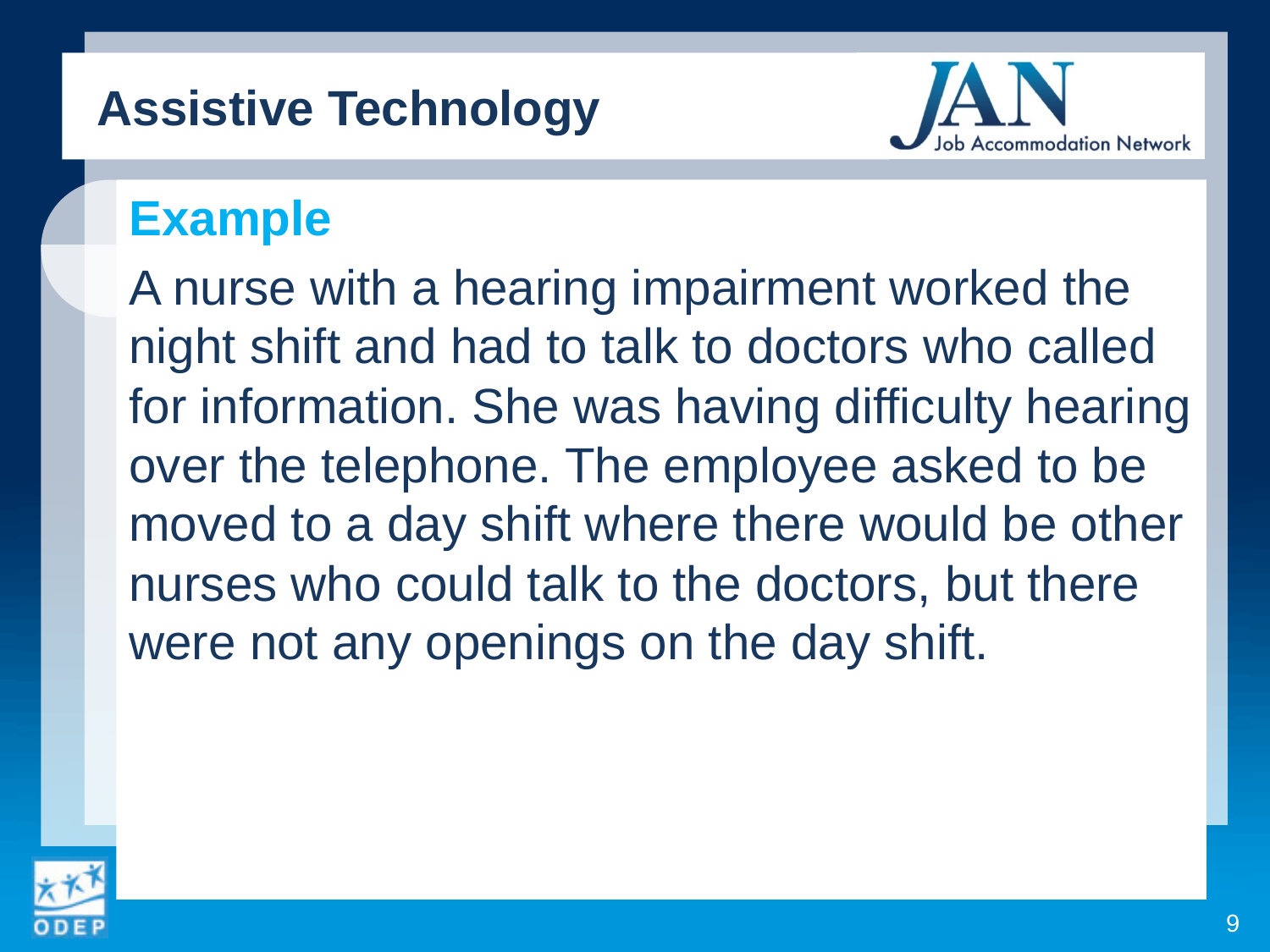

Assistive Technology
Example
A nurse with a hearing impairment worked the night shift and had to talk to doctors who called for information. She was having difficulty hearing over the telephone. The employee asked to be moved to a day shift where there would be other nurses who could talk to the doctors, but there were not any openings on the day shift.
9